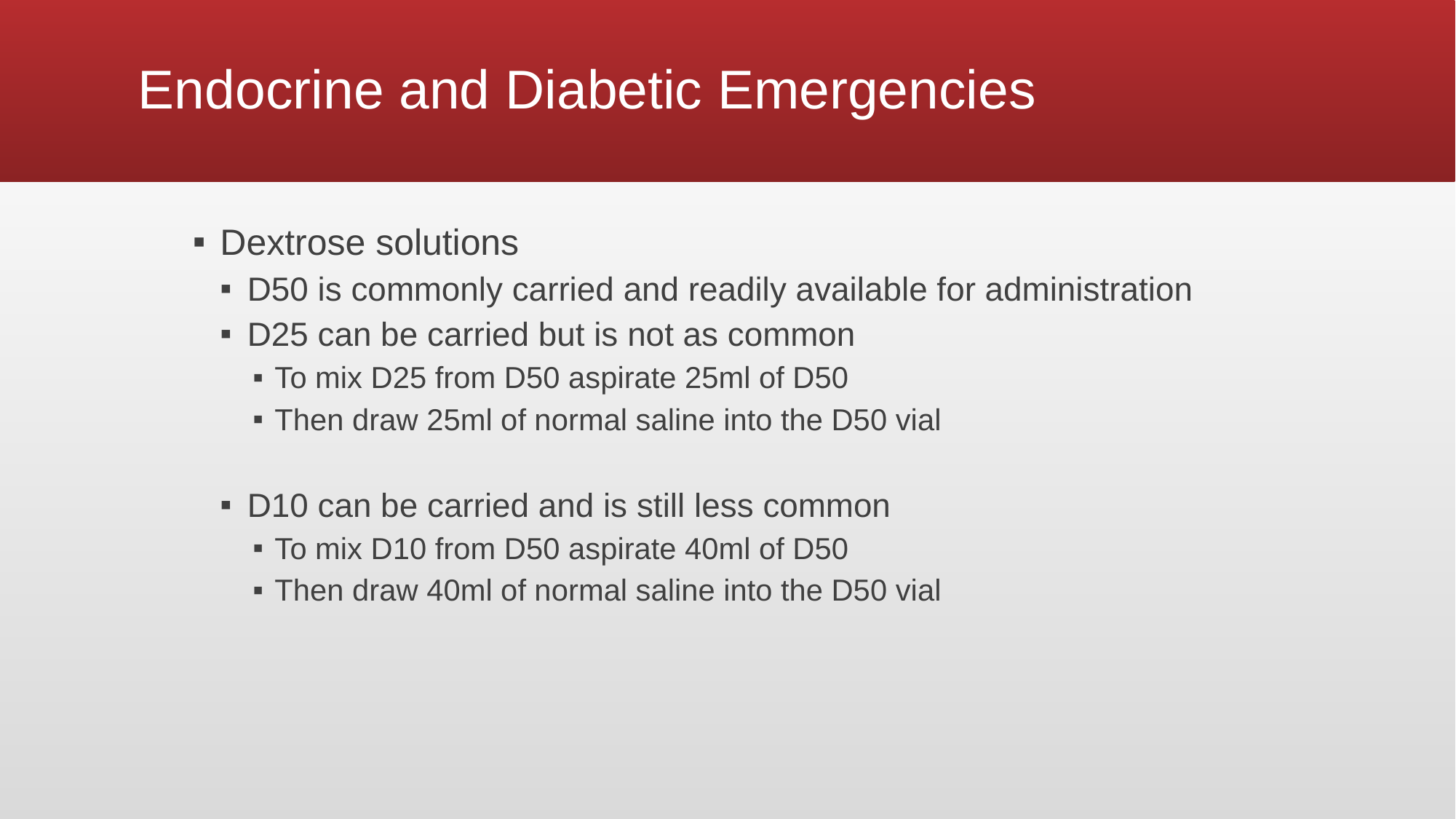

# Endocrine and Diabetic Emergencies
Dextrose solutions
D50 is commonly carried and readily available for administration
D25 can be carried but is not as common
To mix D25 from D50 aspirate 25ml of D50
Then draw 25ml of normal saline into the D50 vial

D10 can be carried and is still less common
To mix D10 from D50 aspirate 40ml of D50
Then draw 40ml of normal saline into the D50 vial